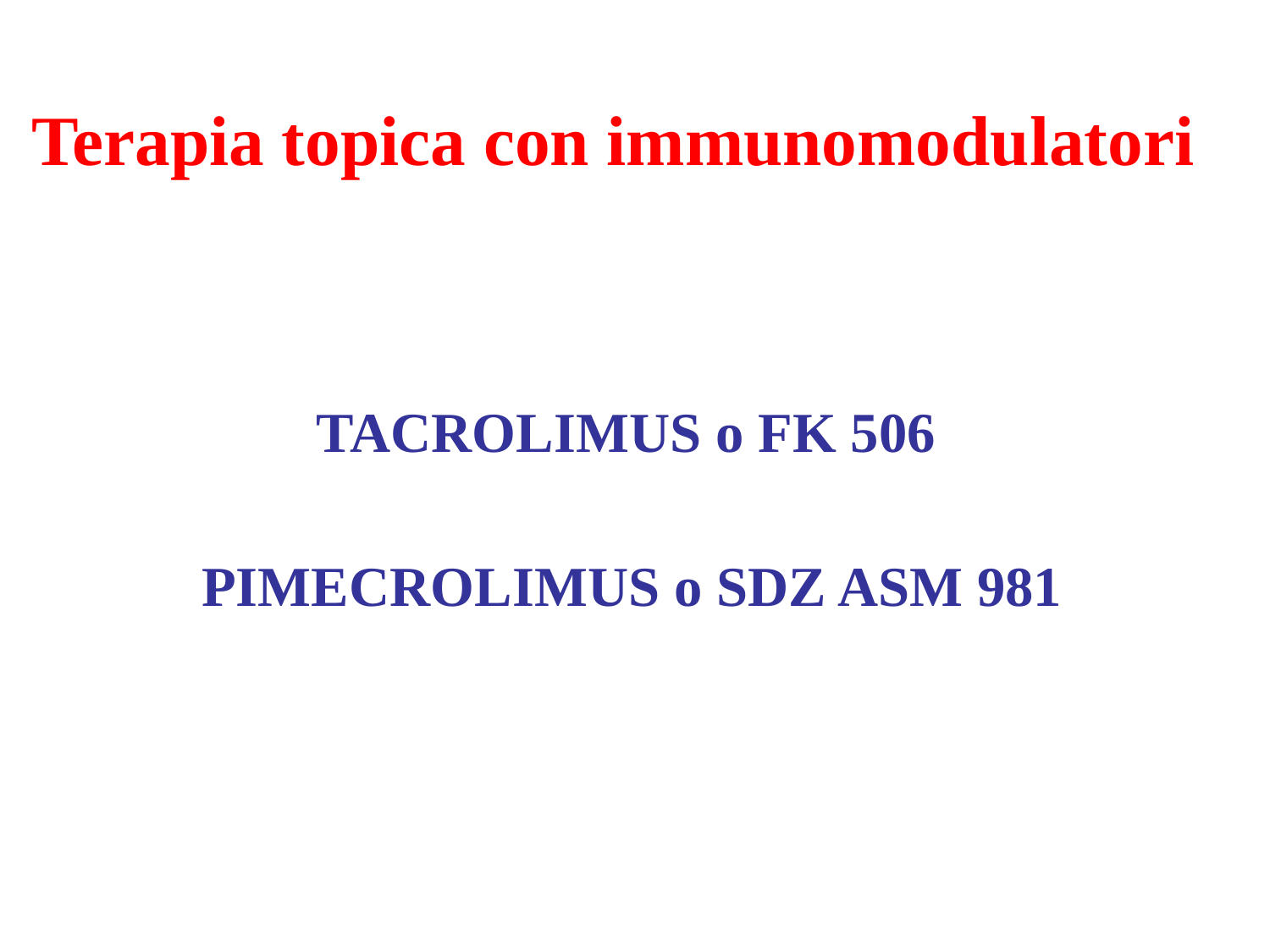

Terapia topica con immunomodulatori

TACROLIMUS o FK 506
PIMECROLIMUS o SDZ ASM 981